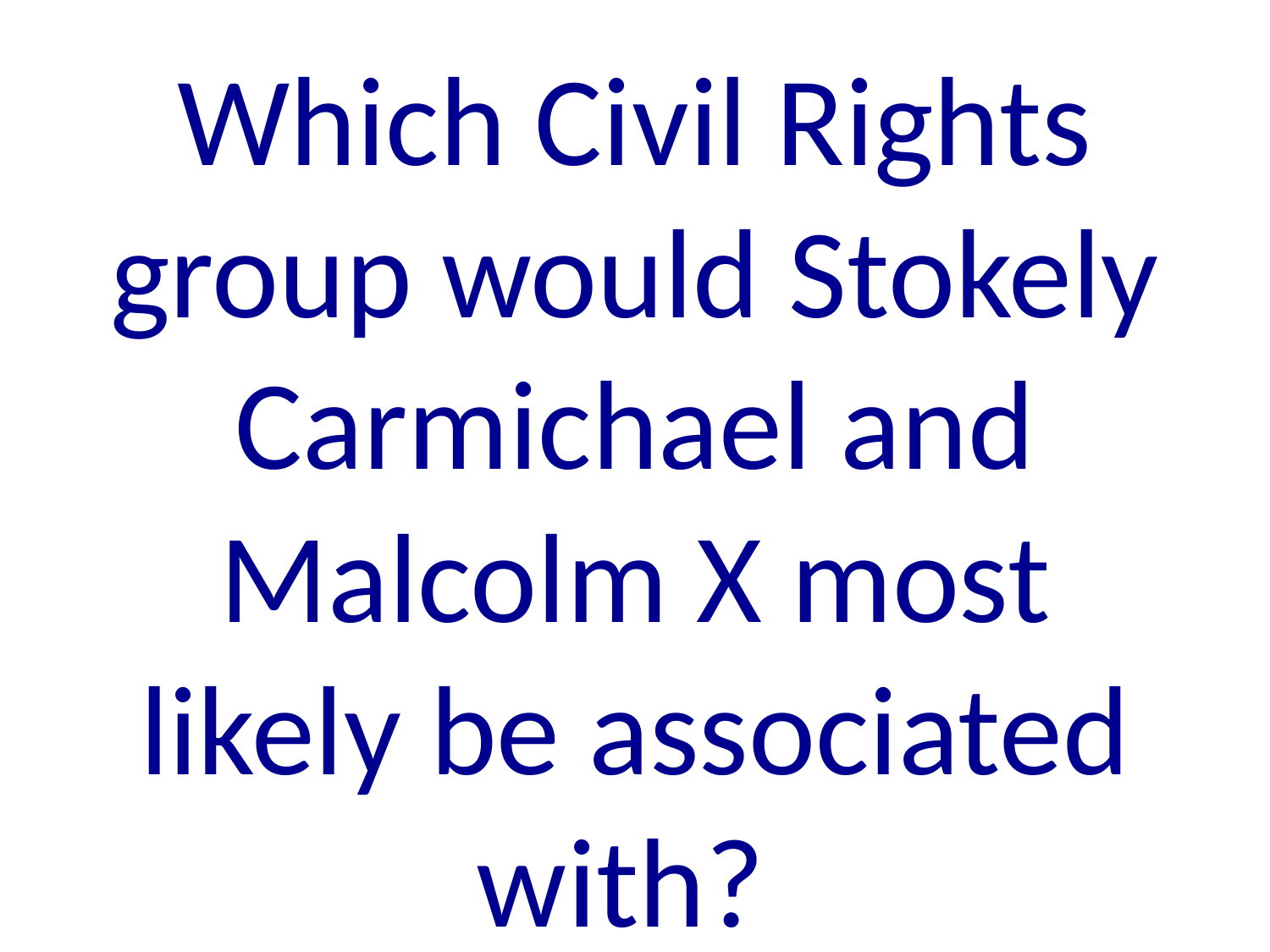

# Which Civil Rights group would Stokely Carmichael and Malcolm X most likely be associated with?